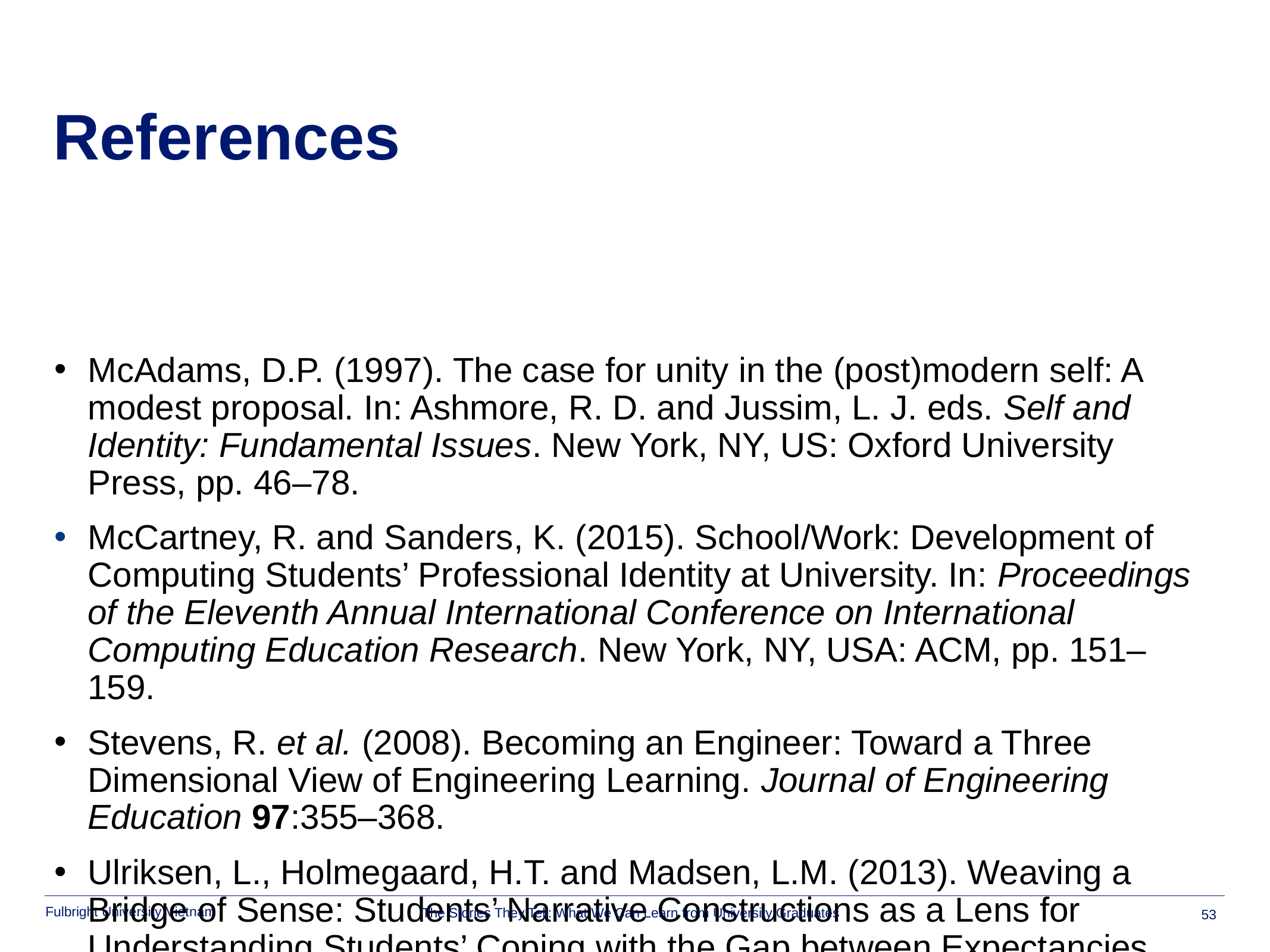

#
References

McAdams, D.P. (1997). The case for unity in the (post)modern self: A modest proposal. In: Ashmore, R. D. and Jussim, L. J. eds. Self and Identity: Fundamental Issues. New York, NY, US: Oxford University Press, pp. 46–78.
McCartney, R. and Sanders, K. (2015). School/Work: Development of Computing Students’ Professional Identity at University. In: Proceedings of the Eleventh Annual International Conference on International Computing Education Research. New York, NY, USA: ACM, pp. 151–159.
Stevens, R. et al. (2008). Becoming an Engineer: Toward a Three Dimensional View of Engineering Learning. Journal of Engineering Education 97:355–368.
Ulriksen, L., Holmegaard, H.T. and Madsen, L.M. (2013). Weaving a Bridge of Sense: Students’ Narrative Constructions as a Lens for Understanding Students’ Coping with the Gap between Expectancies and Experiences When Entering Higher Education. European Educational Research Journal 12:310–319.

The Stories They Tell: What We Can Learn from University Graduates